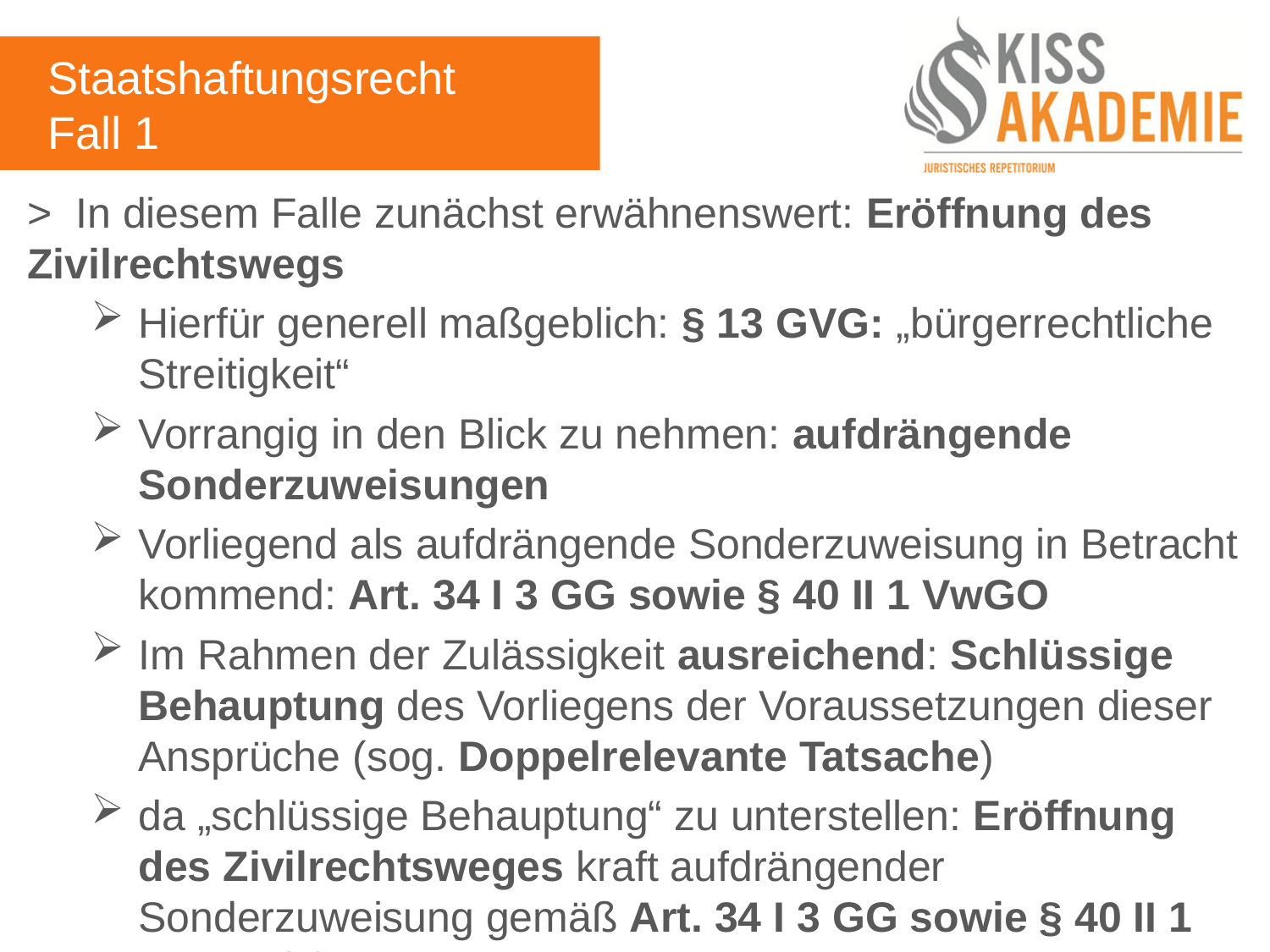

Staatshaftungsrecht
Fall 1
>  In diesem Falle zunächst erwähnenswert: Eröffnung des Zivilrechtswegs
Hierfür generell maßgeblich: § 13 GVG: „bürgerrechtliche Streitigkeit“
Vorrangig in den Blick zu nehmen: aufdrängende Sonderzuweisungen
Vorliegend als aufdrängende Sonderzuweisung in Betracht kommend: Art. 34 I 3 GG sowie § 40 II 1 VwGO
Im Rahmen der Zulässigkeit ausreichend: Schlüssige Behauptung des Vorliegens der Voraussetzungen dieser Ansprüche (sog. Doppelrelevante Tatsache)
da „schlüssige Behauptung“ zu unterstellen: Eröffnung des Zivilrechtsweges kraft aufdrängender Sonderzuweisung gemäß Art. 34 I 3 GG sowie § 40 II 1 VwGO (+)